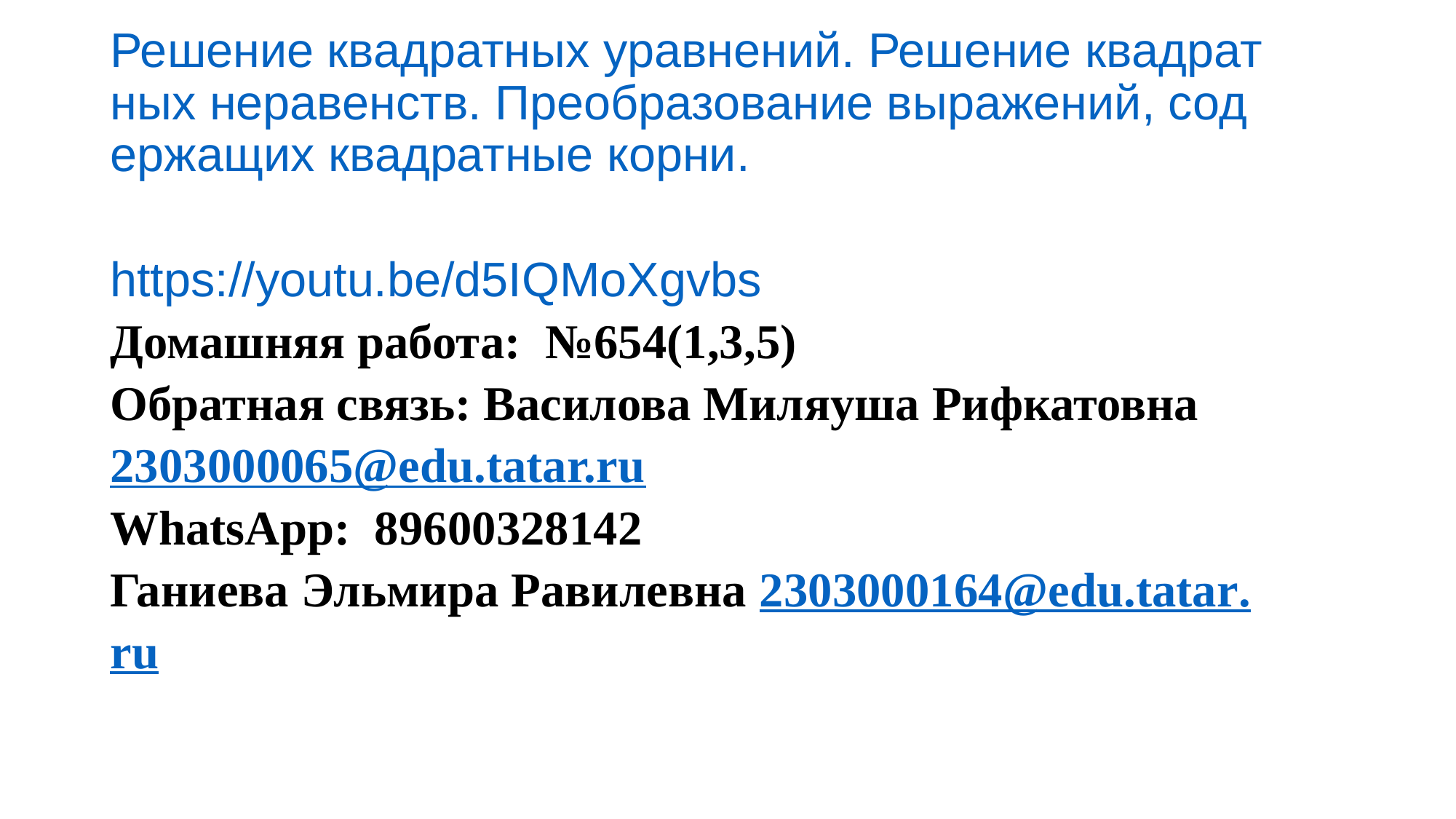

| Решение квадратных уравнений. Решение квадратных неравенств. Преобразование выражений, содержащих квадратные корни. https://youtu.be/d5IQMoXgvbs Домашняя работа: №654(1,3,5) Обратная связь: Василова Миляуша Рифкатовна 2303000065@edu.tatar.ru WhatsApp: 89600328142 Ганиева Эльмира Равилевна 2303000164@edu.tatar.ru |
| --- |